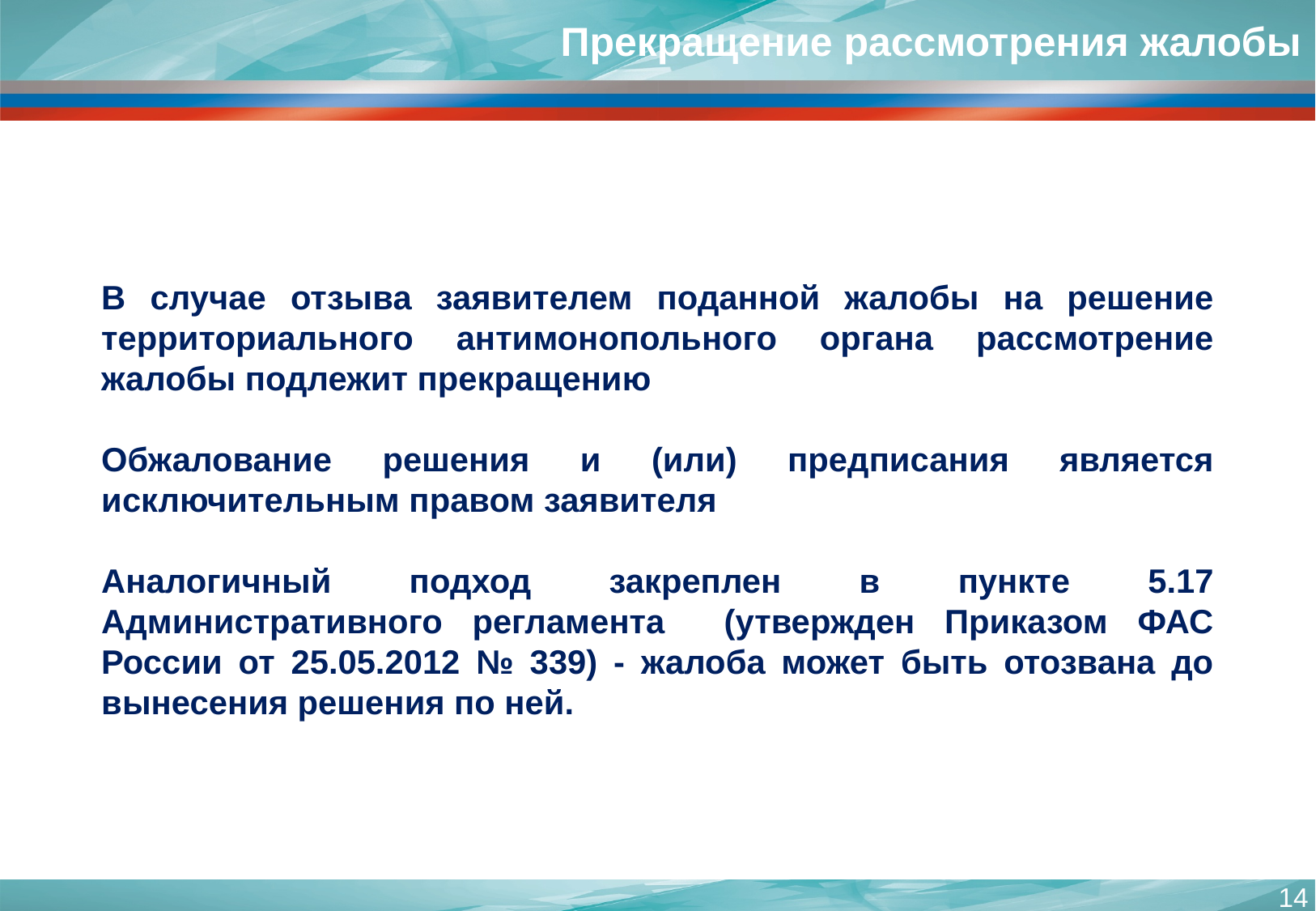

Прекращение рассмотрения жалобы
В случае отзыва заявителем поданной жалобы на решение территориального антимонопольного органа рассмотрение жалобы подлежит прекращению

Обжалование решения и (или) предписания является исключительным правом заявителя

Аналогичный подход закреплен в пункте 5.17 Административного регламента  (утвержден Приказом ФАС России от 25.05.2012 № 339) - жалоба может быть отозвана до вынесения решения по ней.
14